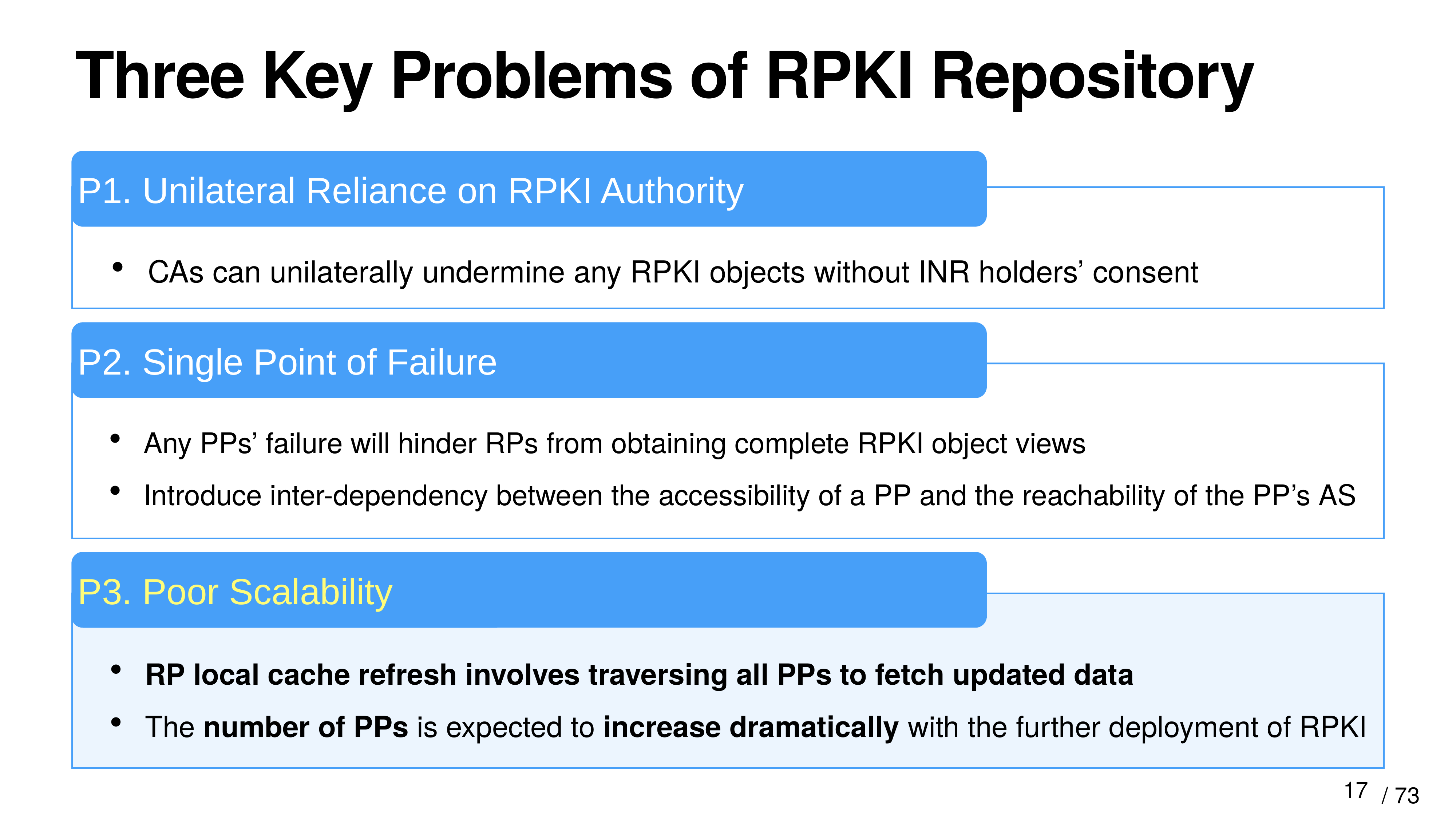

# Three Key Problems of RPKI Repository
P1. Unilateral Reliance on RPKI Authority

CAs can unilaterally undermine any RPKI objects without INR holders’ consent
P2. Single Point of Failure

Any PPs’ failure will hinder RPs from obtaining complete RPKI object views
Introduce inter-dependency between the accessibility of a PP and the reachability of the PP’s AS
P3. Poor Scalability

RP local cache refresh involves traversing all PPs to fetch updated data
The number of PPs is expected to increase dramatically with the further deployment of RPKI
17